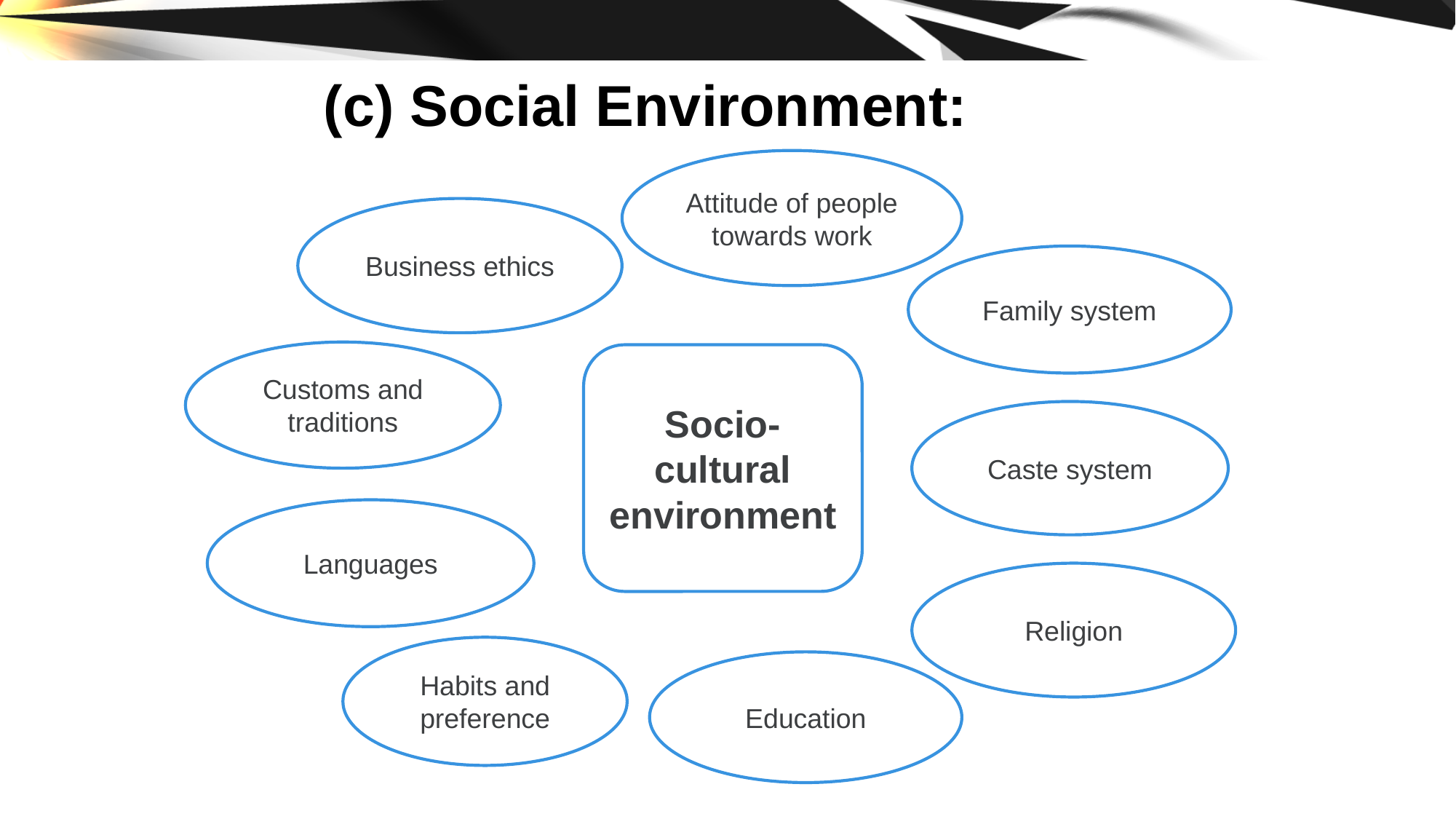

(c) Social Environment:
Attitude of people towards work
Business ethics
Family system
Customs and traditions
Socio-cultural environment
Caste system
Languages
Religion
Habits and preference
Education